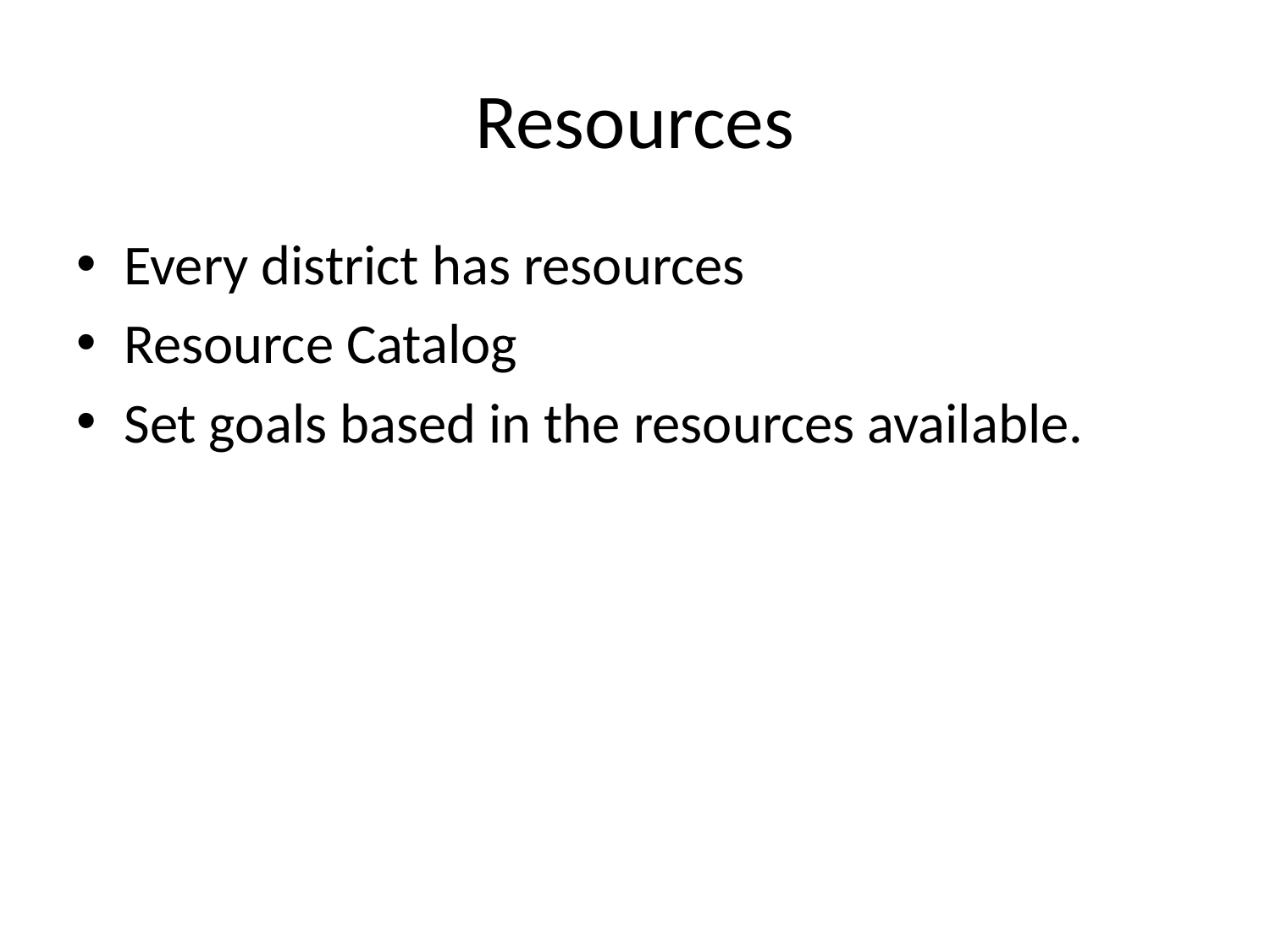

# Resources
Every district has resources
Resource Catalog
Set goals based in the resources available.